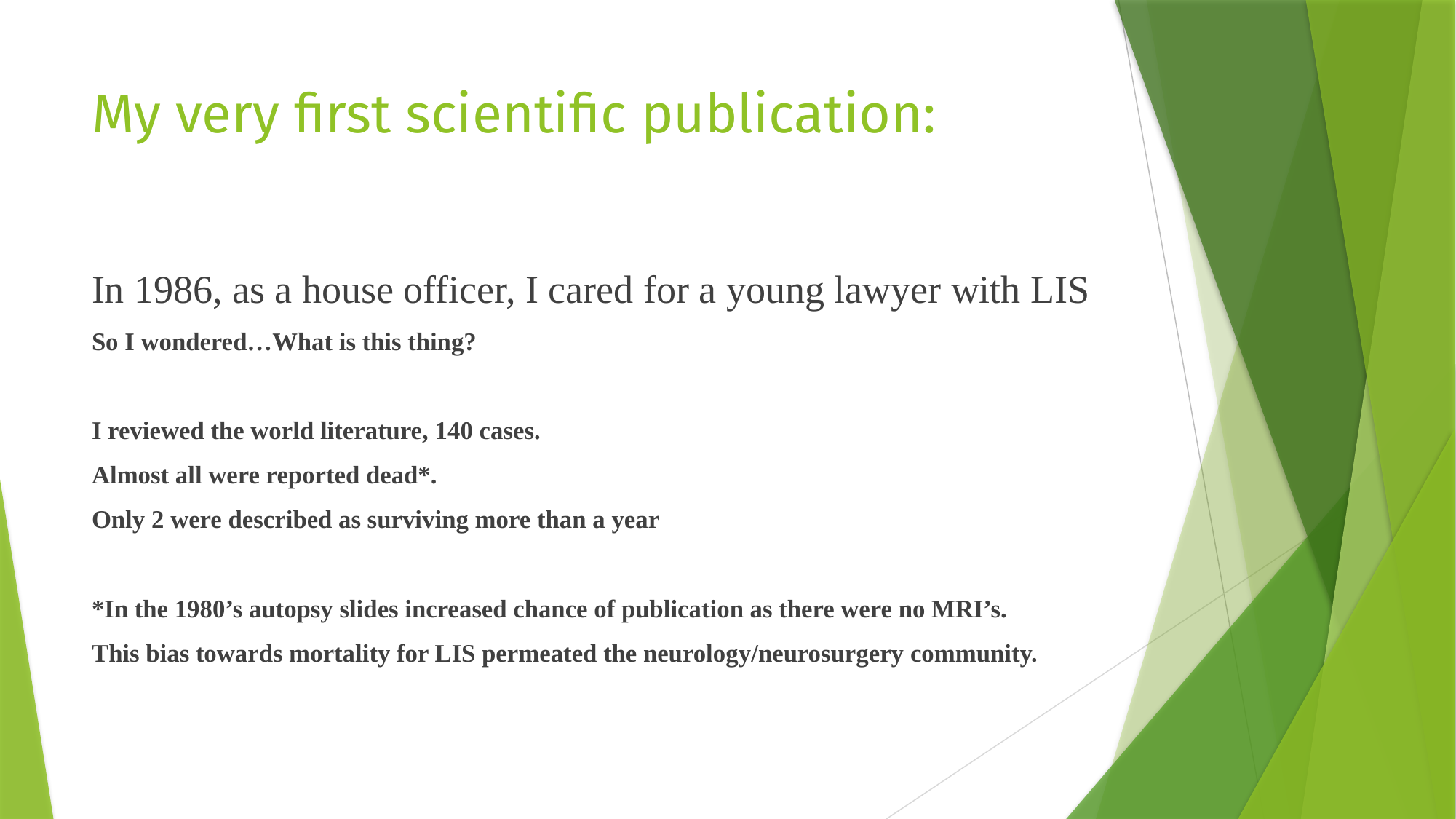

# My very first scientific publication:
In 1986, as a house officer, I cared for a young lawyer with LIS
So I wondered…What is this thing?

I reviewed the world literature, 140 cases.
Almost all were reported dead*.
Only 2 were described as surviving more than a year

*In the 1980’s autopsy slides increased chance of publication as there were no MRI’s.
This bias towards mortality for LIS permeated the neurology/neurosurgery community.